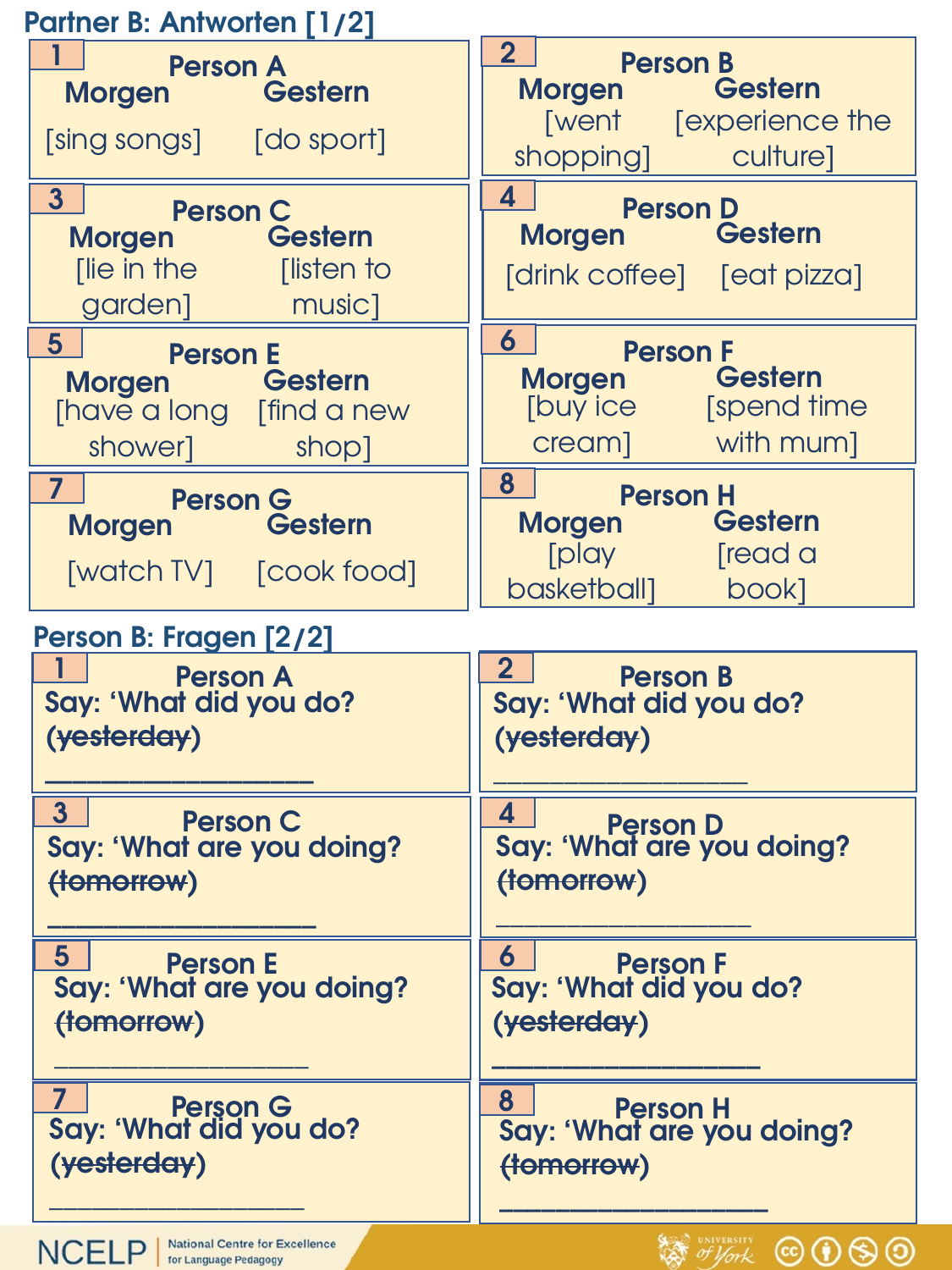

Partner B: Antworten [1/2]
Person B
2

Gestern
Morgen
[went shopping]
[experience the culture]
Person A
1

Gestern
Morgen
[sing songs]
[do sport]
4

Person D
Gestern
Morgen
[drink coffee]
[eat pizza]
3

Person C
Gestern
Morgen
[lie in the garden]
[listen to music]
6

Person F
Gestern
Morgen
[buy ice cream]
[spend time with mum]
Person E

5
Gestern
Morgen
[have a long shower]
[find a new shop]
8
Person H

Gestern
Morgen
[play basketball]
[read a book]

7
Person G
Gestern
Morgen
[cook food]
[watch TV]
# Person B: Fragen [2/2]
Person B

2
Say: ‘What did you do?
(yesterday)
__________________
Person A

1
Say: ‘What did you do?
(yesterday)
___________________
Person C

3
Say: ‘What are you doing?
(tomorrow)
___________________

4
Person D
Say: ‘What are you doing?
(tomorrow)
__________________
Person E

5
Say: ‘What are you doing?
(tomorrow)
__________________
Person F

6
Say: ‘What did you do?
(yesterday)
___________________
Person G

7
Say: ‘What did you do?
(yesterday)
__________________
Person H

8
Say: ‘What are you doing?
(tomorrow)
___________________